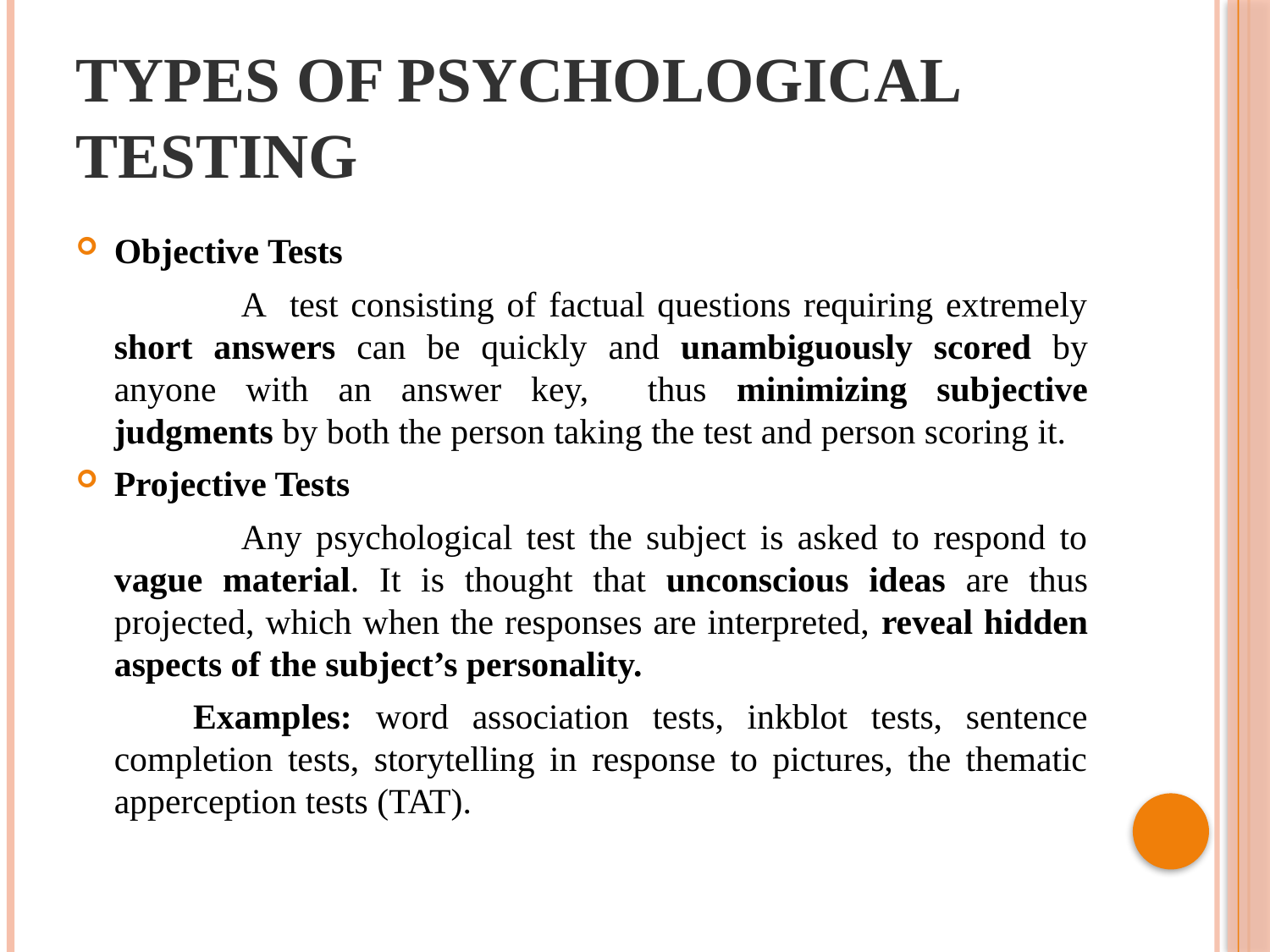

# Types of Psychological Testing
Objective Tests
		A  test consisting of factual questions requiring extremely short answers can be quickly and unambiguously scored by anyone with an answer key,  thus minimizing subjective judgments by both the person taking the test and person scoring it.
Projective Tests
		Any psychological test the subject is asked to respond to vague material. It is thought that unconscious ideas are thus projected, which when the responses are interpreted, reveal hidden aspects of the subject’s personality.
     Examples: word association tests, inkblot tests, sentence completion tests, storytelling in response to pictures, the thematic apperception tests (TAT).